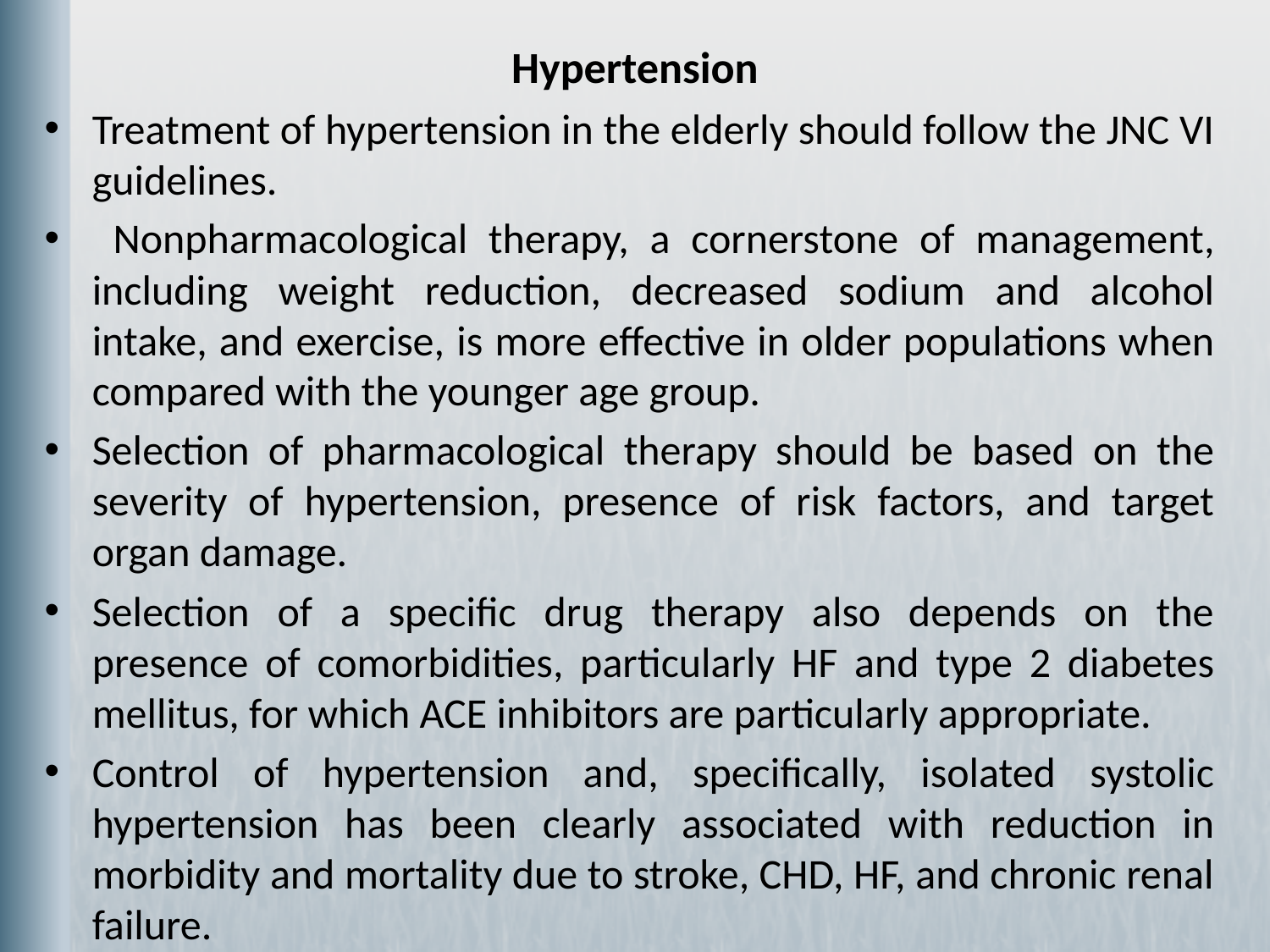

# Hypertension
Treatment of hypertension in the elderly should follow the JNC VI guidelines.
 Nonpharmacological therapy, a cornerstone of management, including weight reduction, decreased sodium and alcohol intake, and exercise, is more effective in older populations when compared with the younger age group.
Selection of pharmacological therapy should be based on the severity of hypertension, presence of risk factors, and target organ damage.
Selection of a specific drug therapy also depends on the presence of comorbidities, particularly HF and type 2 diabetes mellitus, for which ACE inhibitors are particularly appropriate.
Control of hypertension and, specifically, isolated systolic hypertension has been clearly associated with reduction in morbidity and mortality due to stroke, CHD, HF, and chronic renal failure.